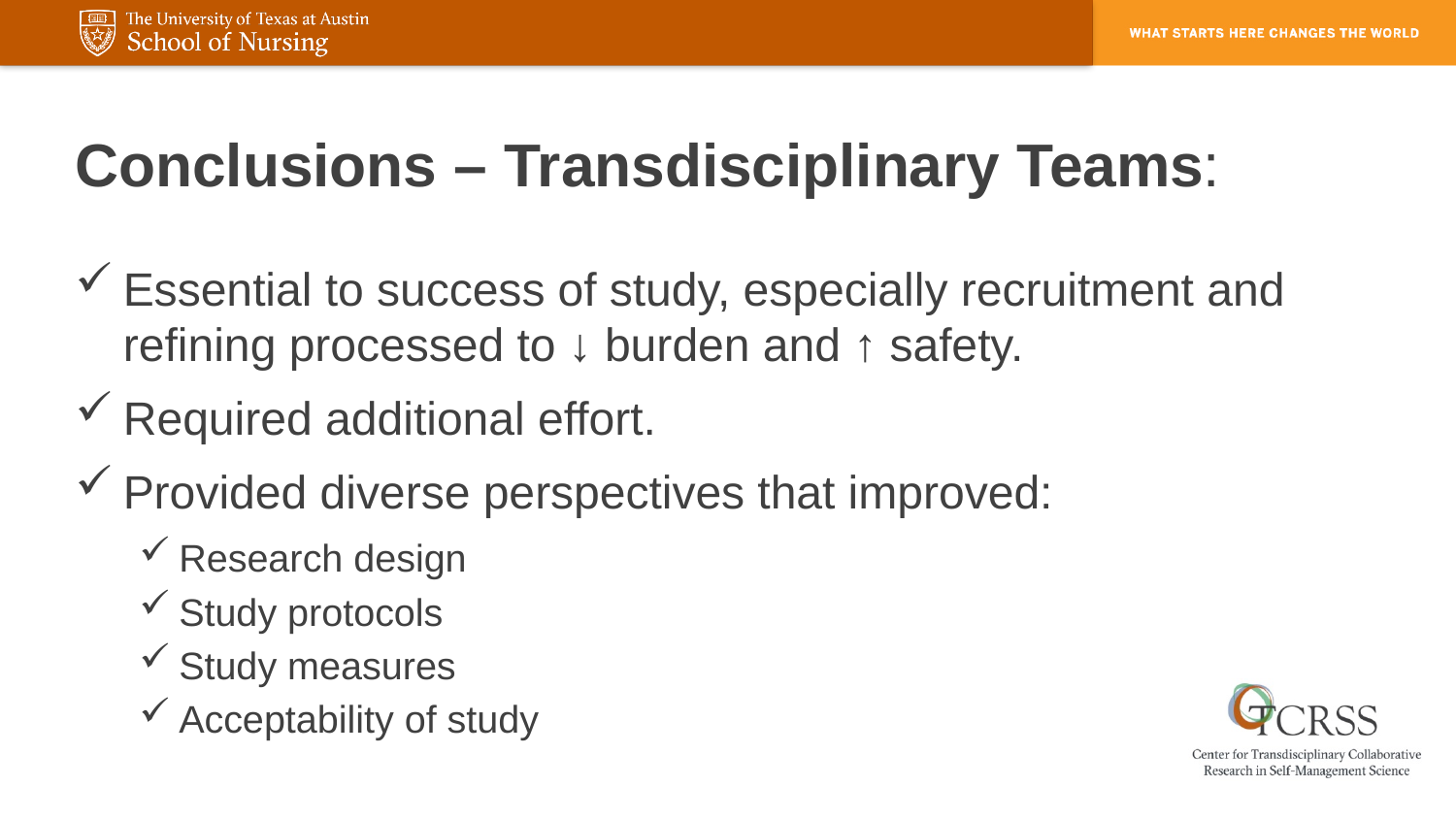

# Conclusions – Transdisciplinary Teams:
Essential to success of study, especially recruitment and refining processed to ↓ burden and ↑ safety.
Required additional effort.
Provided diverse perspectives that improved:
Research design
Study protocols
Study measures
Acceptability of study